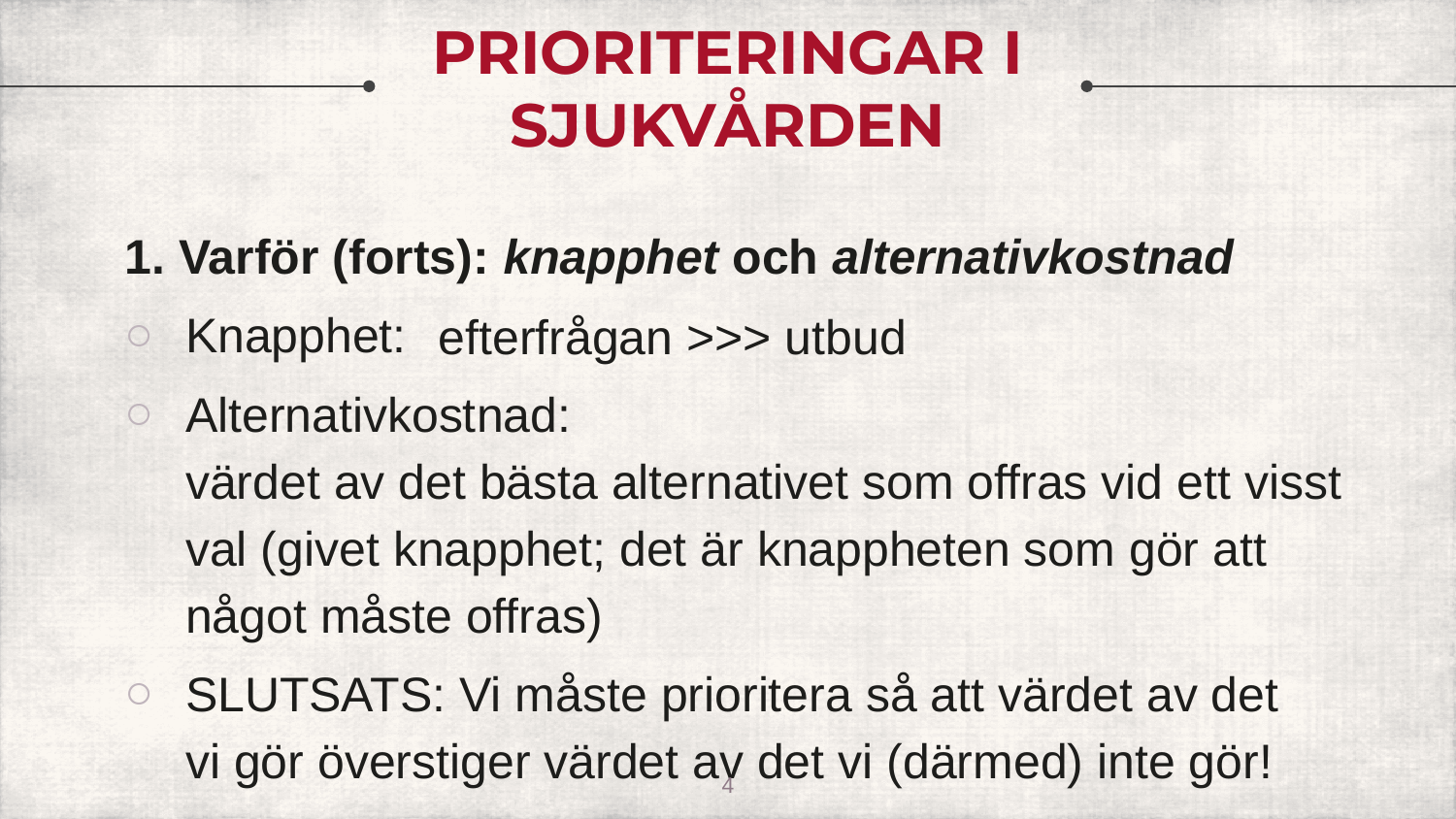

# PRIORITERINGAR I SJUKVÅRDEN
1. Varför (forts): knapphet och alternativkostnad
Knapphet:
Alternativkostnad:
värdet av det bästa alternativet som offras vid ett visst val (givet knapphet; det är knappheten som gör att något måste offras)
SLUTSATS: Vi måste prioritera så att värdet av det
vi gör överstiger värdet av det vi (därmed) inte gör!

efterfrågan >>> utbud
4